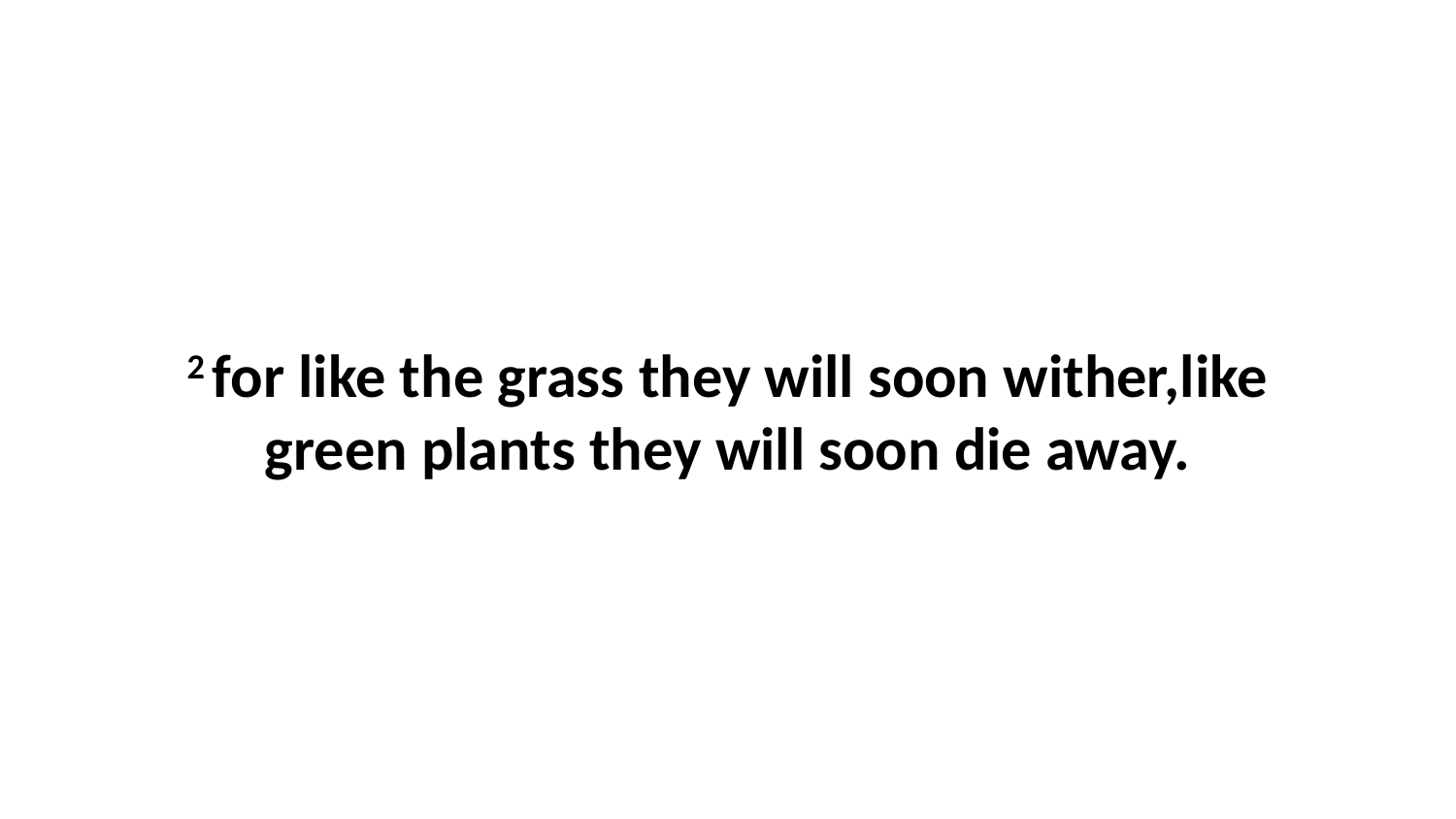

2 for like the grass they will soon wither,like green plants they will soon die away.